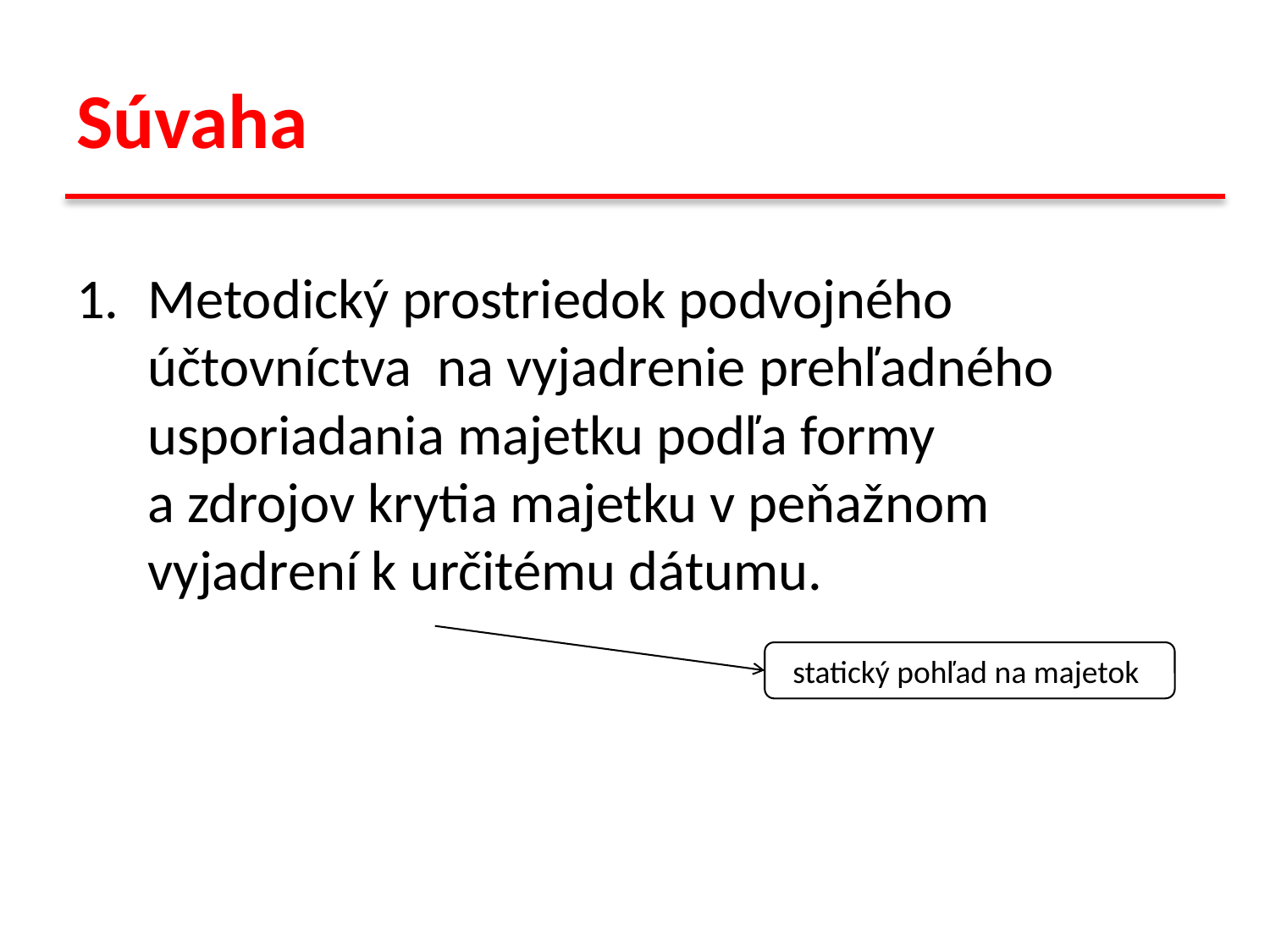

# Súvaha
Metodický prostriedok podvojného účtovníctva  na vyjadrenie prehľadného usporiadania majetku podľa formy
a zdrojov krytia majetku v peňažnom vyjadrení k určitému dátumu.

statický pohľad na majetok